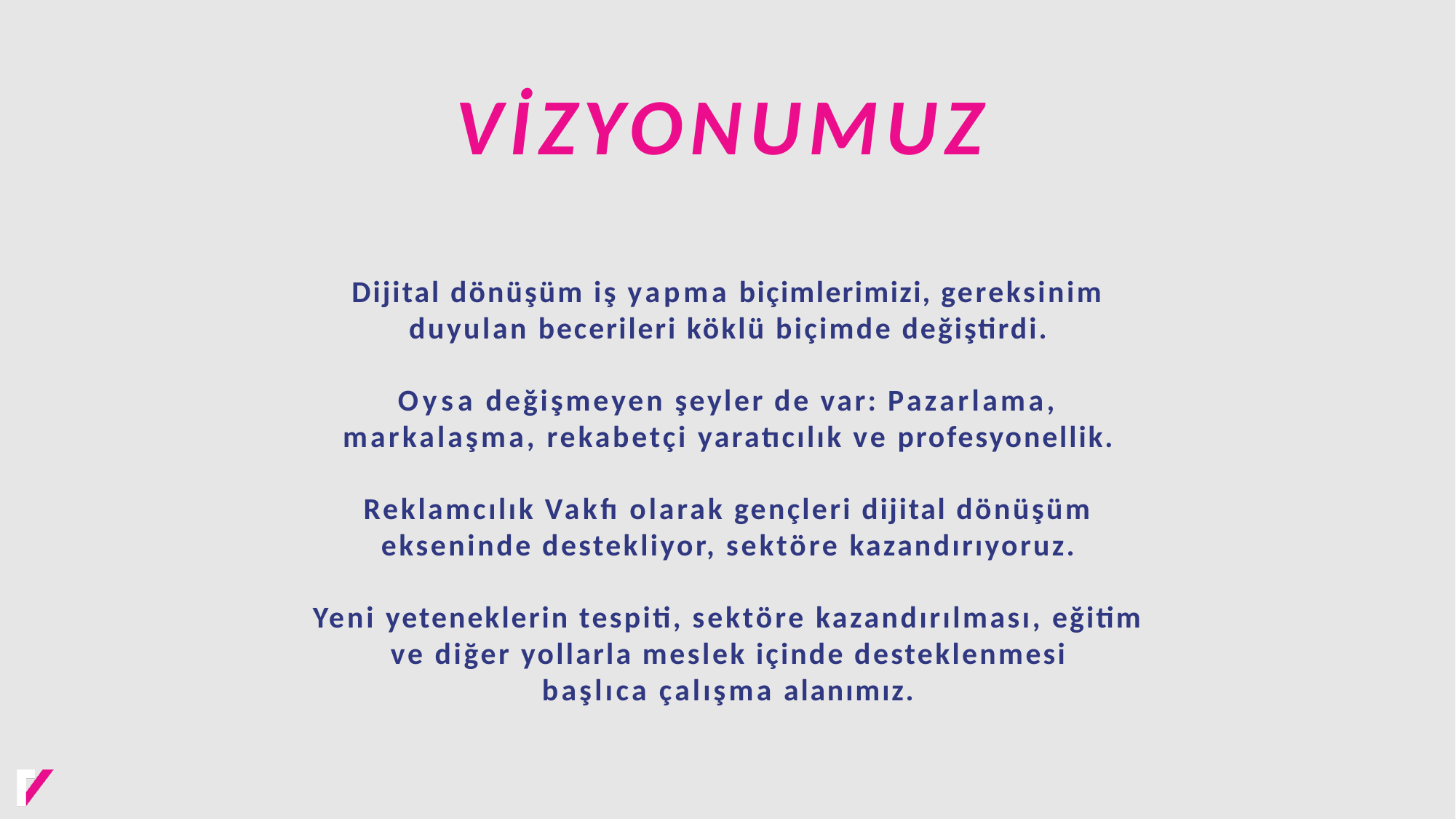

# VİZYONUMUZ
Dijital dönüşüm iş yapma biçimlerimizi, gereksinim duyulan becerileri köklü biçimde değiştirdi.

Oysa değişmeyen şeyler de var: Pazarlama, markalaşma, rekabetçi yaratıcılık ve profesyonellik.

Reklamcılık Vakfı olarak gençleri dijital dönüşüm ekseninde destekliyor, sektöre kazandırıyoruz.

Yeni yeteneklerin tespiti, sektöre kazandırılması, eğitim ve diğer yollarla meslek içinde desteklenmesi
başlıca çalışma alanımız.